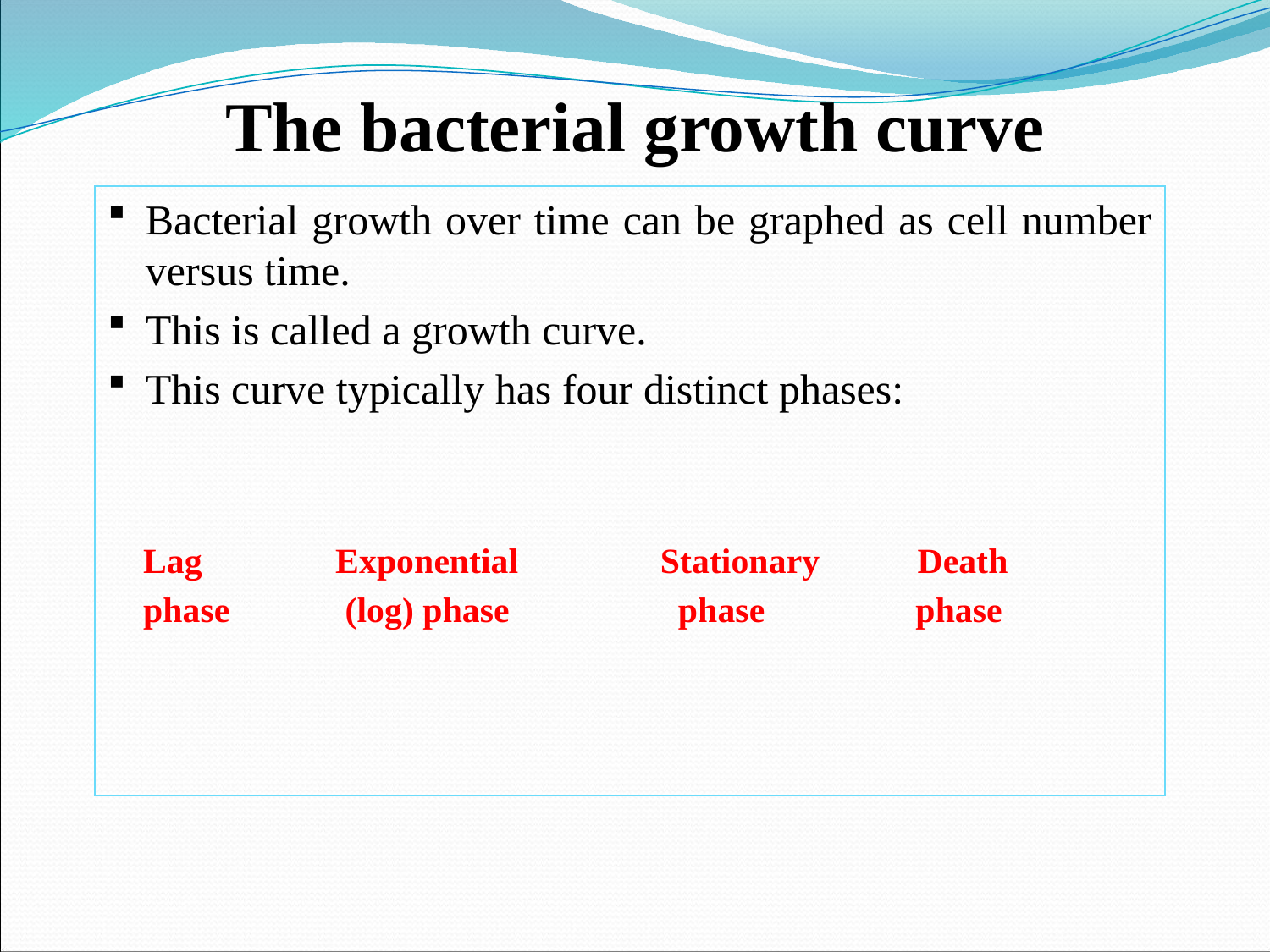

# The bacterial growth curve
Bacterial growth over time can be graphed as cell number versus time.
This is called a growth curve.
This curve typically has four distinct phases:

    Lag               Exponential                Stationary           Death
    phase             (log) phase                   phase                 phase